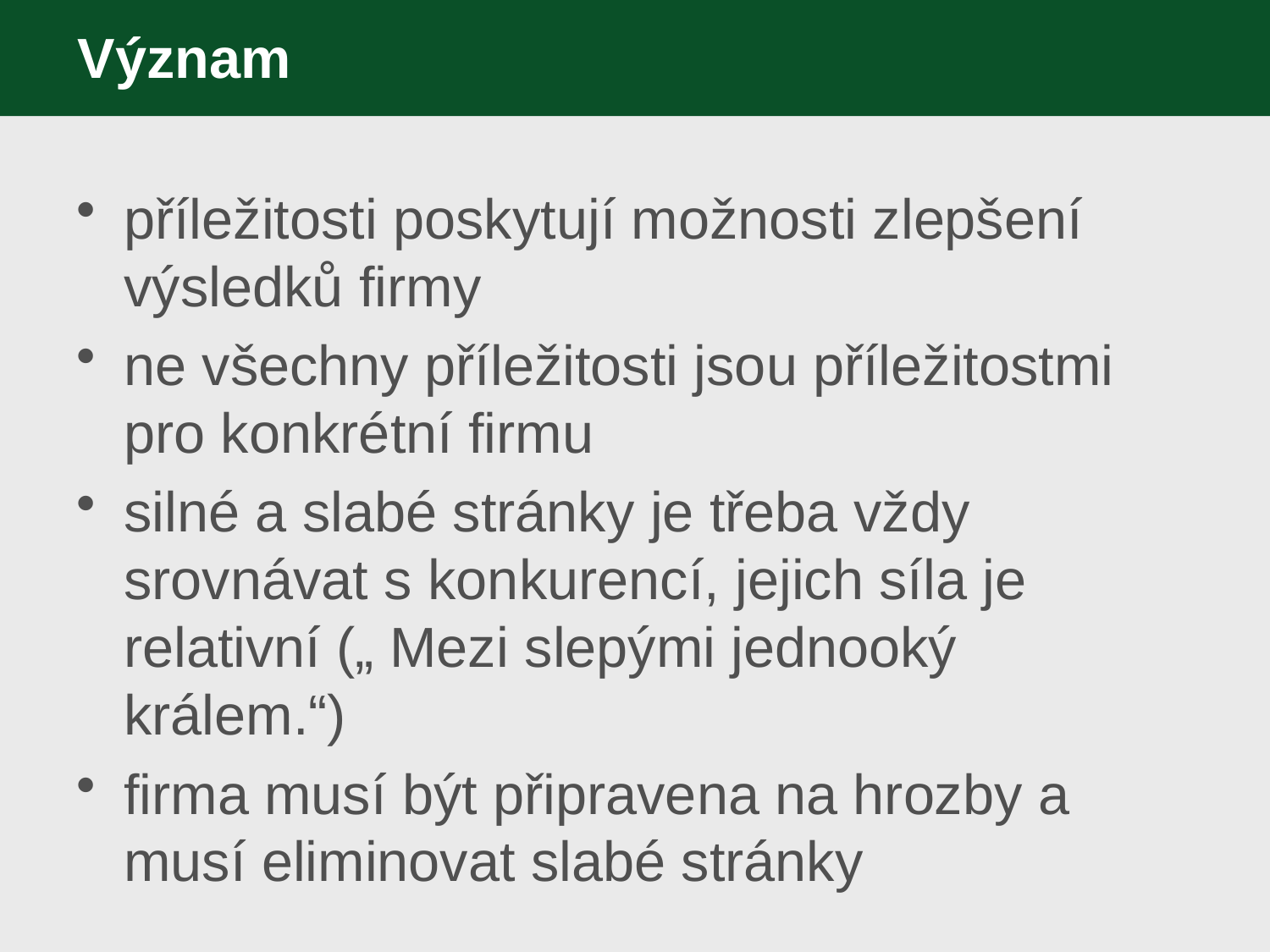

# Význam
příležitosti poskytují možnosti zlepšení výsledků firmy
ne všechny příležitosti jsou příležitostmi pro konkrétní firmu
silné a slabé stránky je třeba vždy srovnávat s konkurencí, jejich síla je relativní („ Mezi slepými jednooký králem.“)
firma musí být připravena na hrozby a musí eliminovat slabé stránky